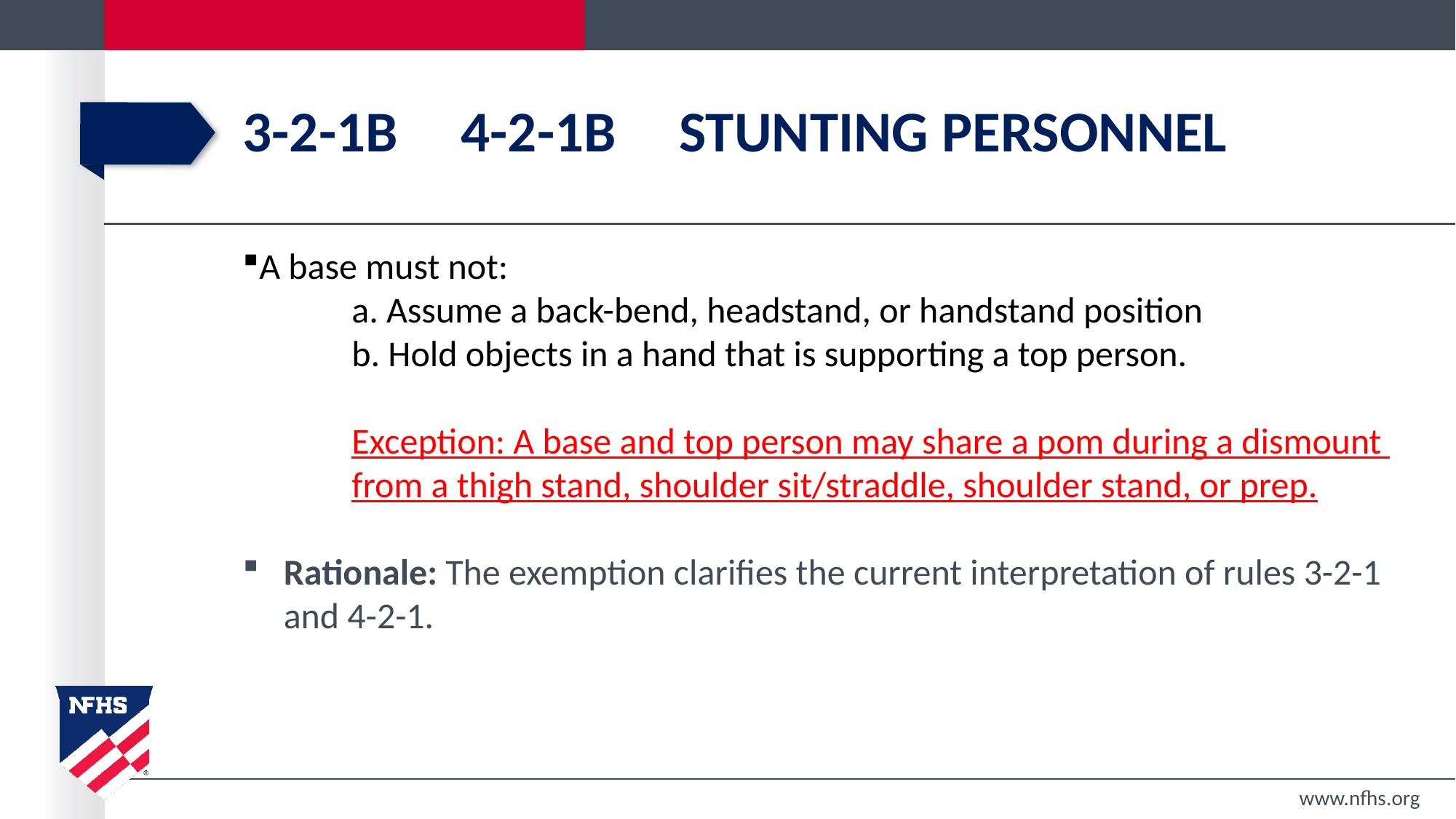

# 3-2-1b	4-2-1b 	Stunting Personnel
A base must not:
	a. Assume a back-bend, headstand, or handstand position
	b. Hold objects in a hand that is supporting a top person.

	Exception: A base and top person may share a pom during a dismount 	from a thigh stand, shoulder sit/straddle, shoulder stand, or prep.

Rationale: The exemption clarifies the current interpretation of rules 3-2-1 and 4-2-1.
www.nfhs.org